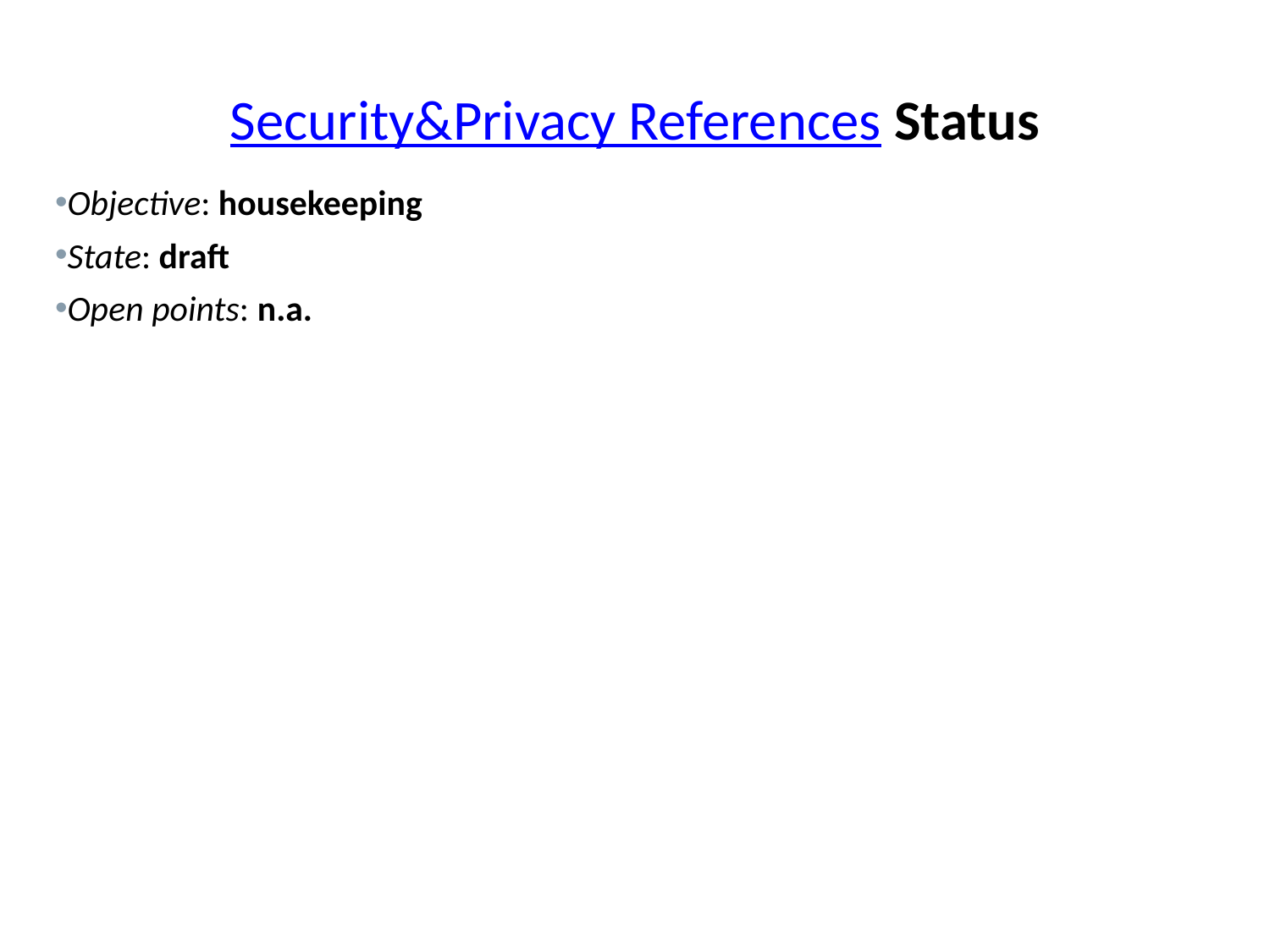

# Security&Privacy References Status
Objective: housekeeping
State: draft
Open points: n.a.